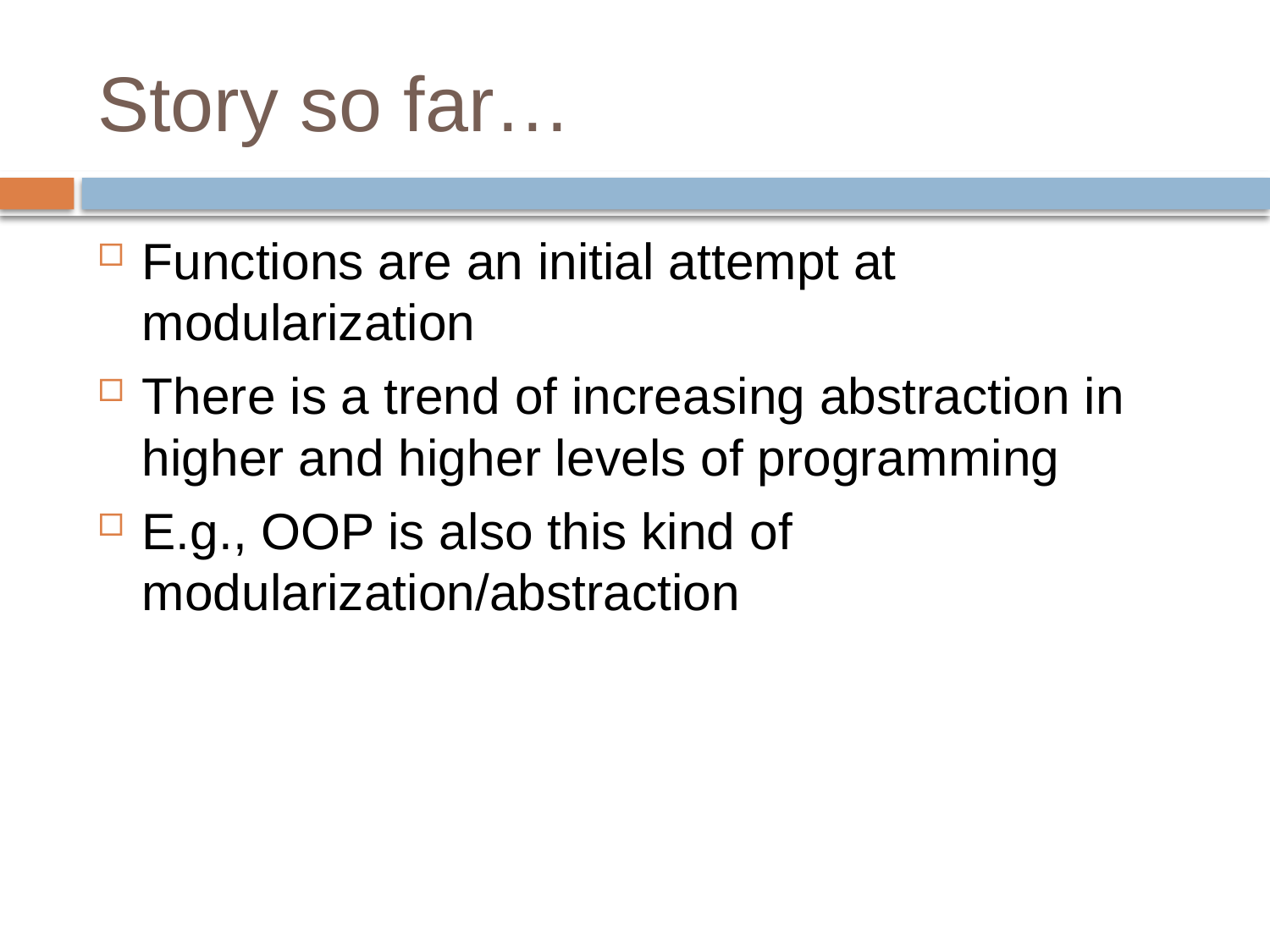

# Story so far…
Functions are an initial attempt at modularization
There is a trend of increasing abstraction in higher and higher levels of programming
E.g., OOP is also this kind of modularization/abstraction